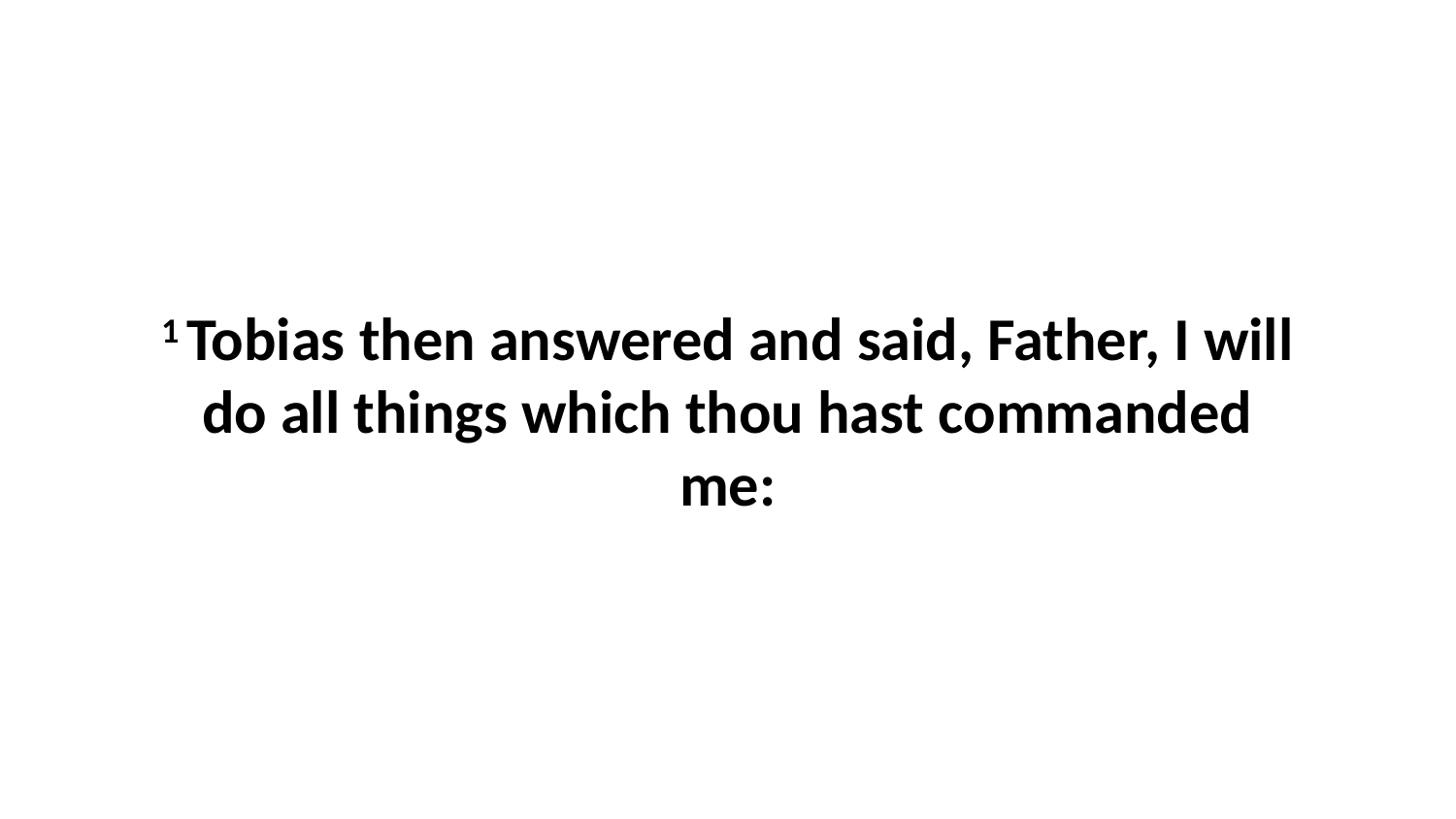

1 Tobias then answered and said, Father, I will do all things which thou hast commanded me: